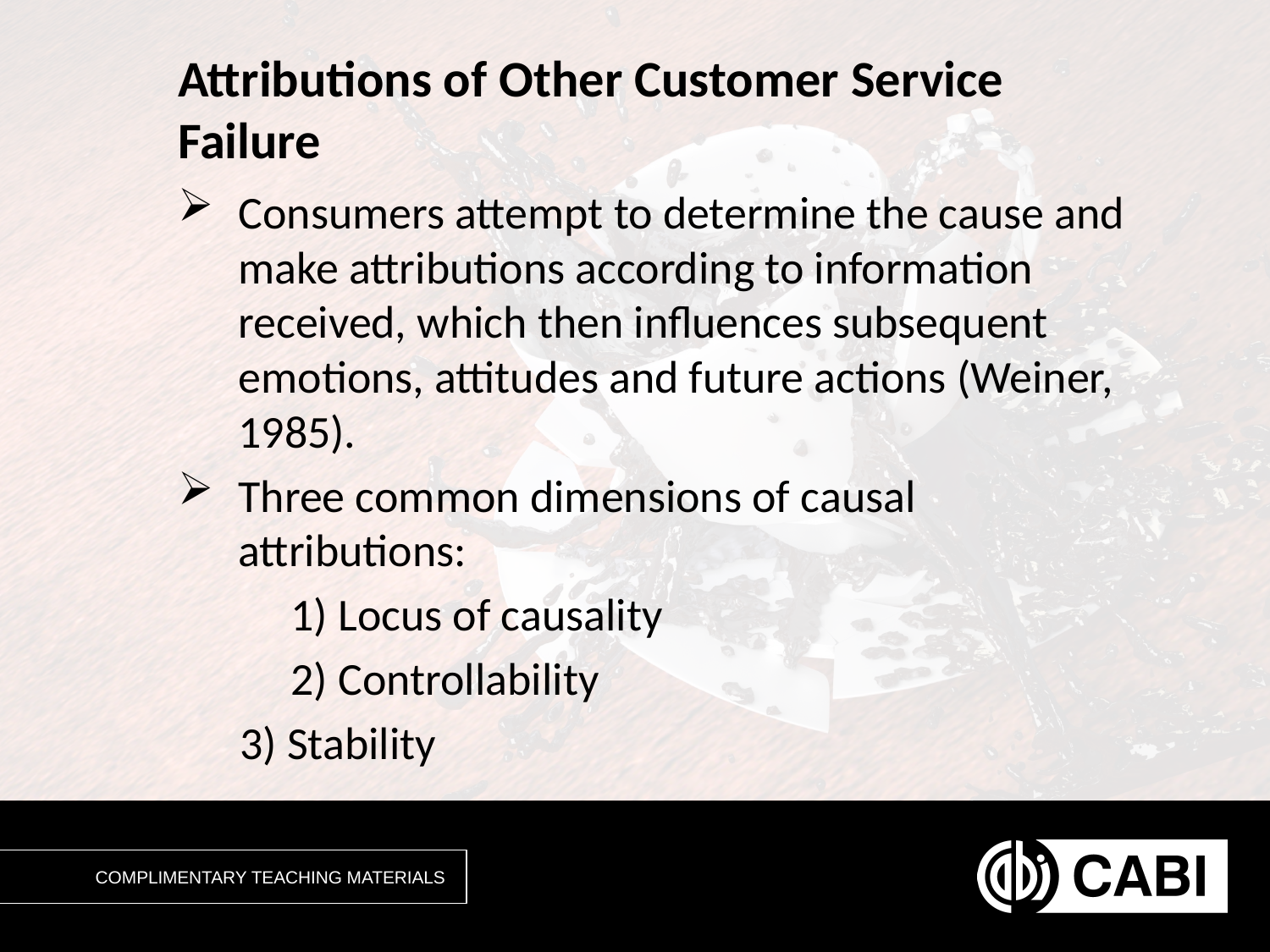

# Attributions of Other Customer Service Failure
Consumers attempt to determine the cause and make attributions according to information received, which then influences subsequent emotions, attitudes and future actions (Weiner, 1985).
Three common dimensions of causal attributions:
	 1) Locus of causality
	 2) Controllability
      3) Stability